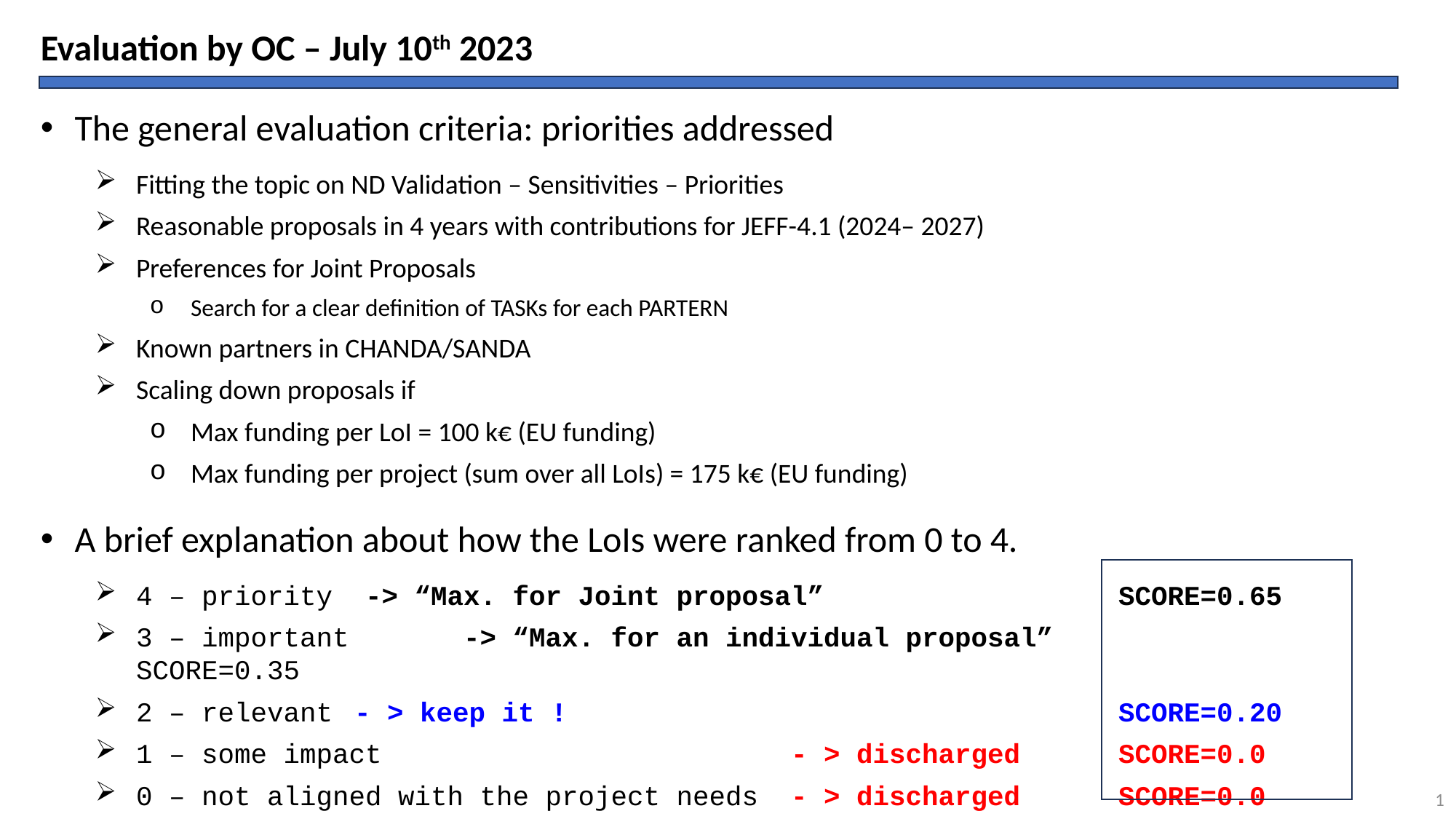

Evaluation by OC – July 10th 2023
The general evaluation criteria: priorities addressed
Fitting the topic on ND Validation – Sensitivities – Priorities
Reasonable proposals in 4 years with contributions for JEFF-4.1 (2024– 2027)
Preferences for Joint Proposals
Search for a clear definition of TASKs for each PARTERN
Known partners in CHANDA/SANDA
Scaling down proposals if
Max funding per LoI = 100 k€ (EU funding)
Max funding per project (sum over all LoIs) = 175 k€ (EU funding)
A brief explanation about how the LoIs were ranked from 0 to 4.
4 – priority  -> “Max. for Joint proposal”			SCORE=0.65
3 – important 	-> “Max. for an individual proposal”		SCORE=0.35
2 – relevant 	- > keep it !						SCORE=0.20
1 – some impact 				- > discharged	SCORE=0.0
0 – not aligned with the project needs 	- > discharged 	SCORE=0.0

1